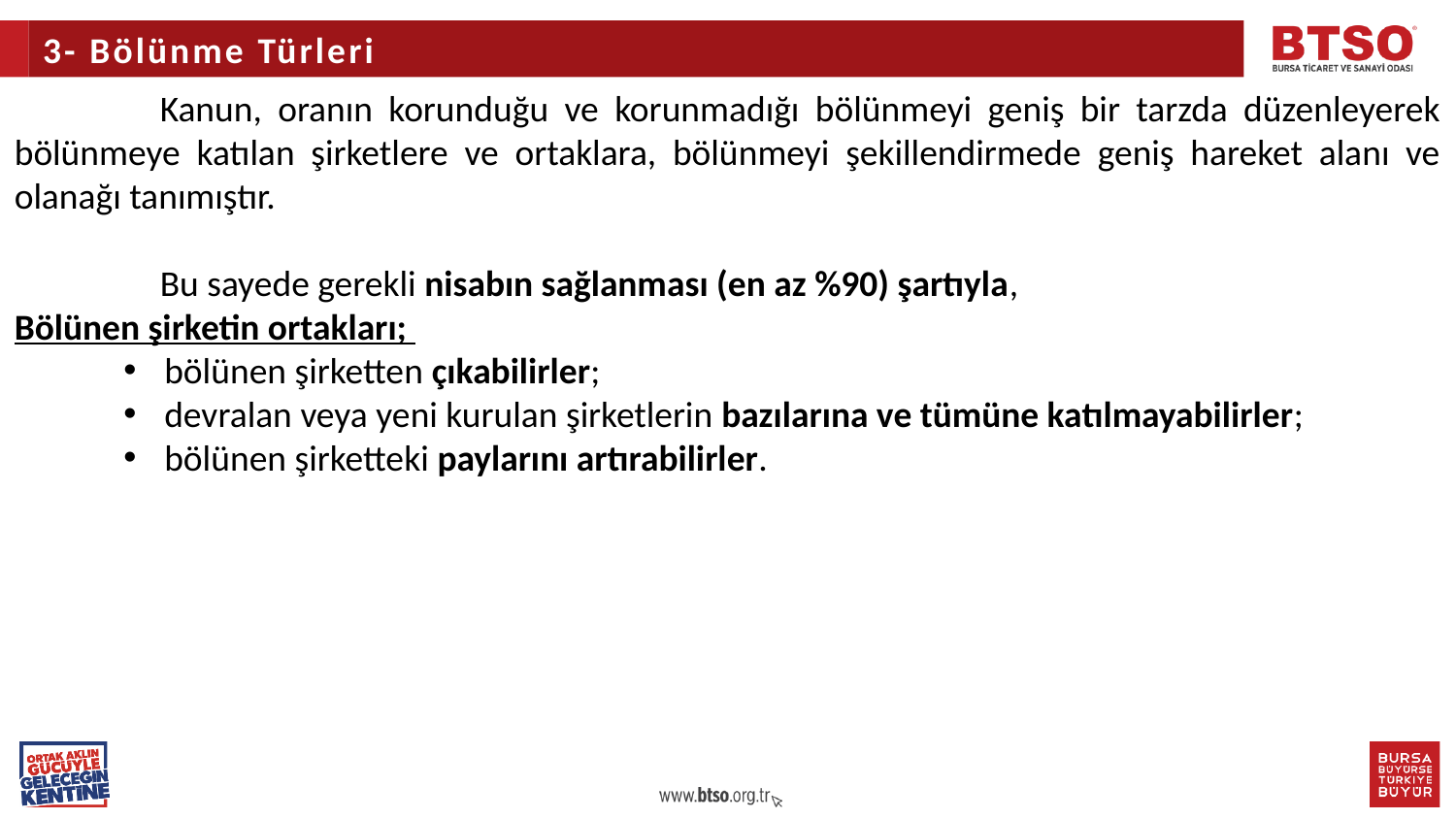

3- Bölünme Türleri
	Kanun, oranın korunduğu ve korunmadığı bölünmeyi geniş bir tarzda düzenleyerek bölünmeye katılan şirketlere ve ortaklara, bölünmeyi şekillendirmede geniş hareket alanı ve olanağı tanımıştır.

	Bu sayede gerekli nisabın sağlanması (en az %90) şartıyla,
Bölünen şirketin ortakları;
bölünen şirketten çıkabilirler;
devralan veya yeni kurulan şirketlerin bazılarına ve tümüne katılmayabilirler;
bölünen şirketteki paylarını artırabilirler.